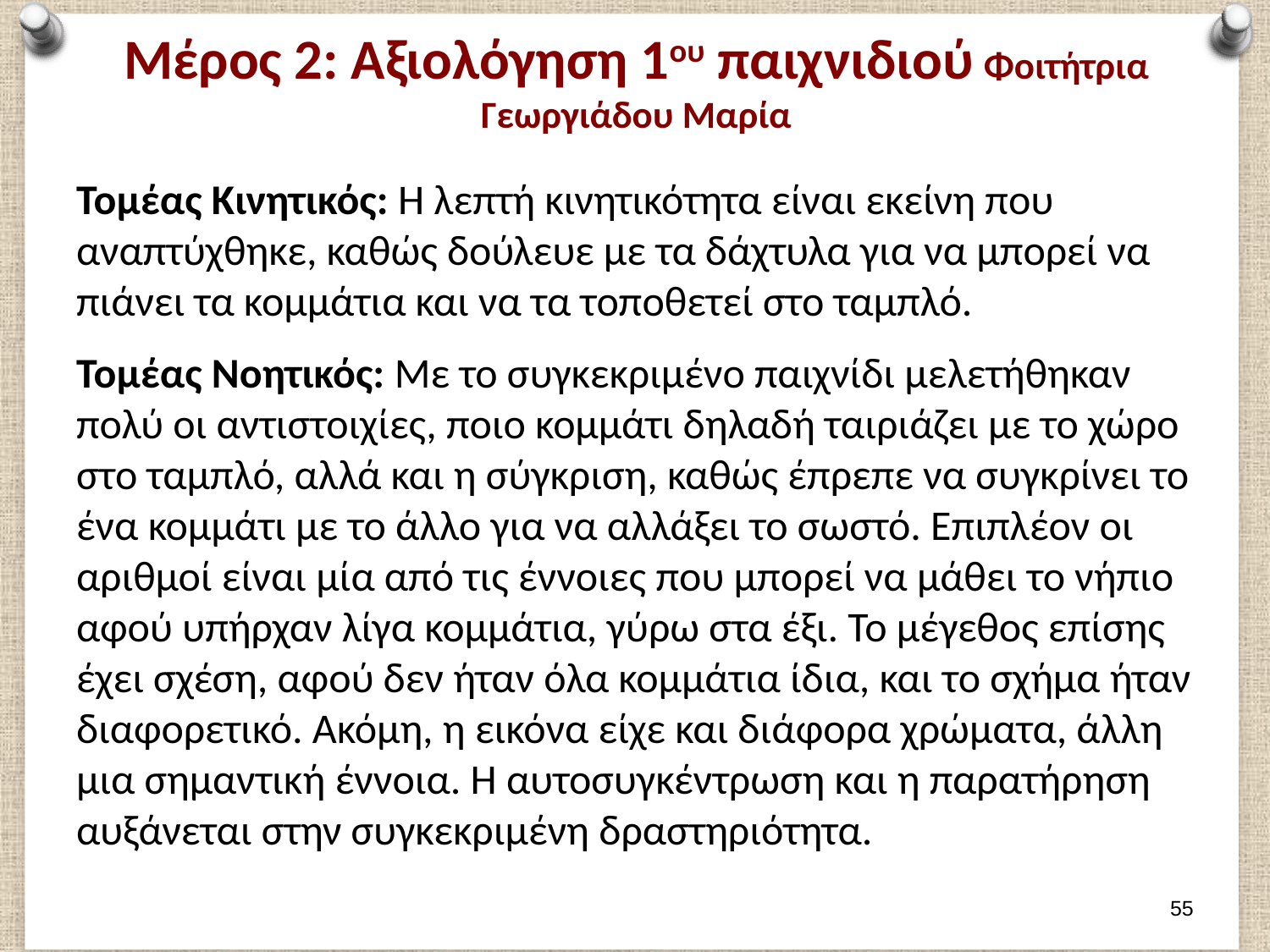

# Μέρος 2: Αξιολόγηση 1ου παιχνιδιού Φοιτήτρια Γεωργιάδου Μαρία
Τομέας Κινητικός: Η λεπτή κινητικότητα είναι εκείνη που αναπτύχθηκε, καθώς δούλευε με τα δάχτυλα για να μπορεί να πιάνει τα κομμάτια και να τα τοποθετεί στο ταμπλό.
Τομέας Νοητικός: Με το συγκεκριμένο παιχνίδι μελετήθηκαν πολύ οι αντιστοιχίες, ποιο κομμάτι δηλαδή ταιριάζει με το χώρο στο ταμπλό, αλλά και η σύγκριση, καθώς έπρεπε να συγκρίνει το ένα κομμάτι με το άλλο για να αλλάξει το σωστό. Επιπλέον οι αριθμοί είναι μία από τις έννοιες που μπορεί να μάθει το νήπιο αφού υπήρχαν λίγα κομμάτια, γύρω στα έξι. Το μέγεθος επίσης έχει σχέση, αφού δεν ήταν όλα κομμάτια ίδια, και το σχήμα ήταν διαφορετικό. Ακόμη, η εικόνα είχε και διάφορα χρώματα, άλλη μια σημαντική έννοια. Η αυτοσυγκέντρωση και η παρατήρηση αυξάνεται στην συγκεκριμένη δραστηριότητα.

55